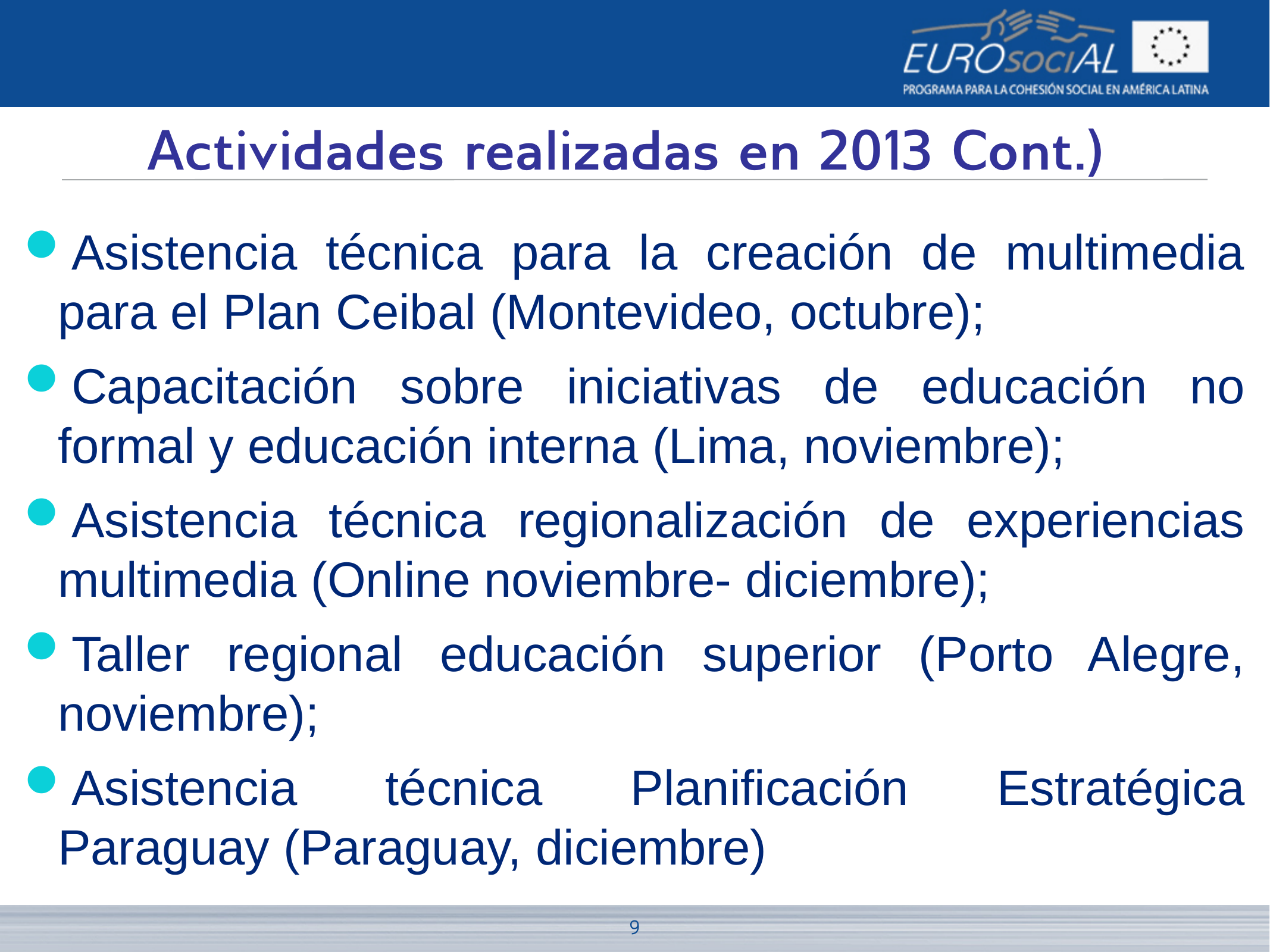

Actividades realizadas en 2013 Cont.)

Asistencia técnica para la creación de multimedia para el Plan Ceibal (Montevideo, octubre);
Capacitación sobre iniciativas de educación no formal y educación interna (Lima, noviembre);
Asistencia técnica regionalización de experiencias multimedia (Online noviembre- diciembre);
Taller regional educación superior (Porto Alegre, noviembre);
Asistencia técnica Planificación Estratégica Paraguay (Paraguay, diciembre)
9